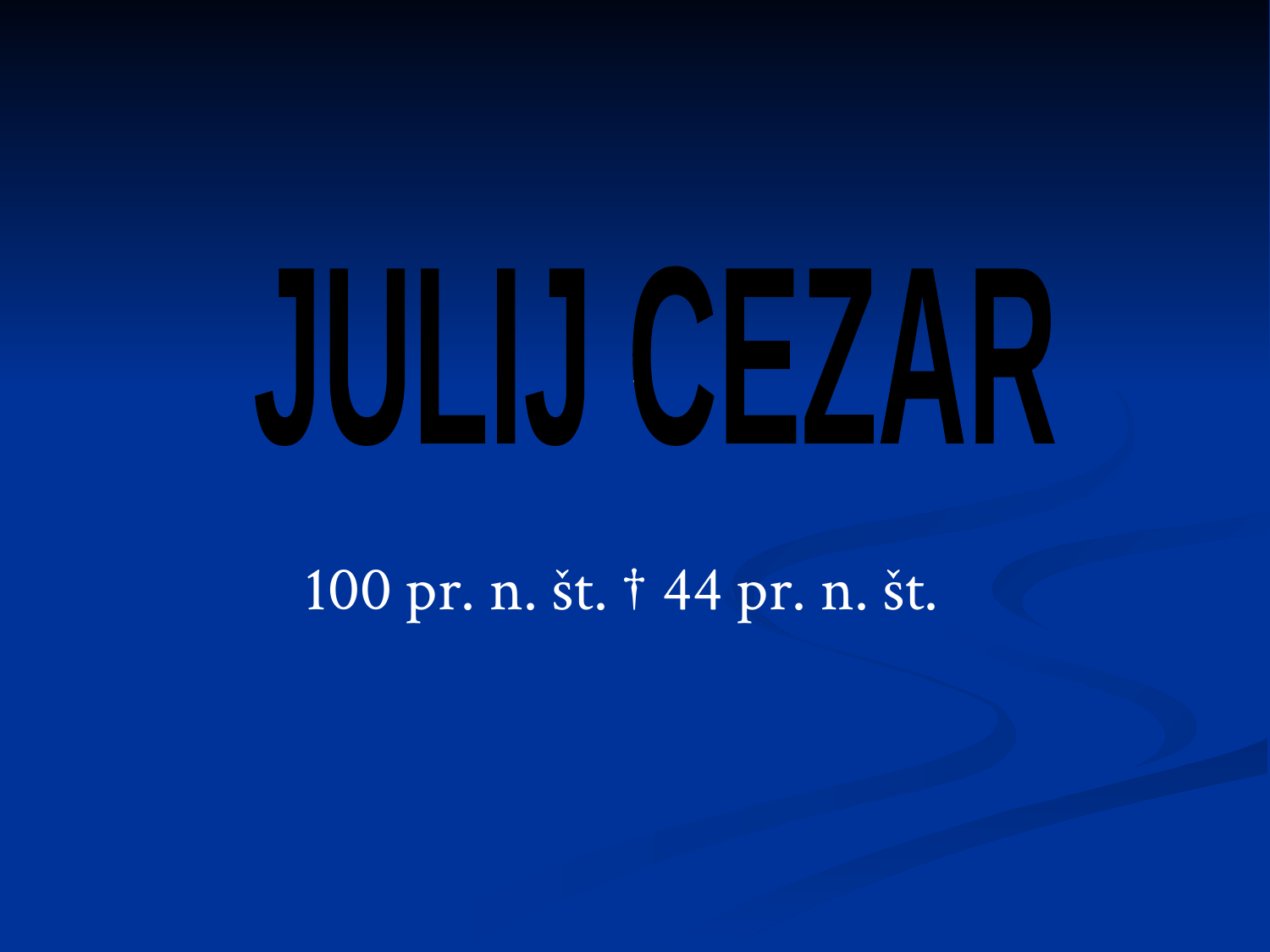

# .
JULIJ CEZAR
100 pr. n. št. † 44 pr. n. št.